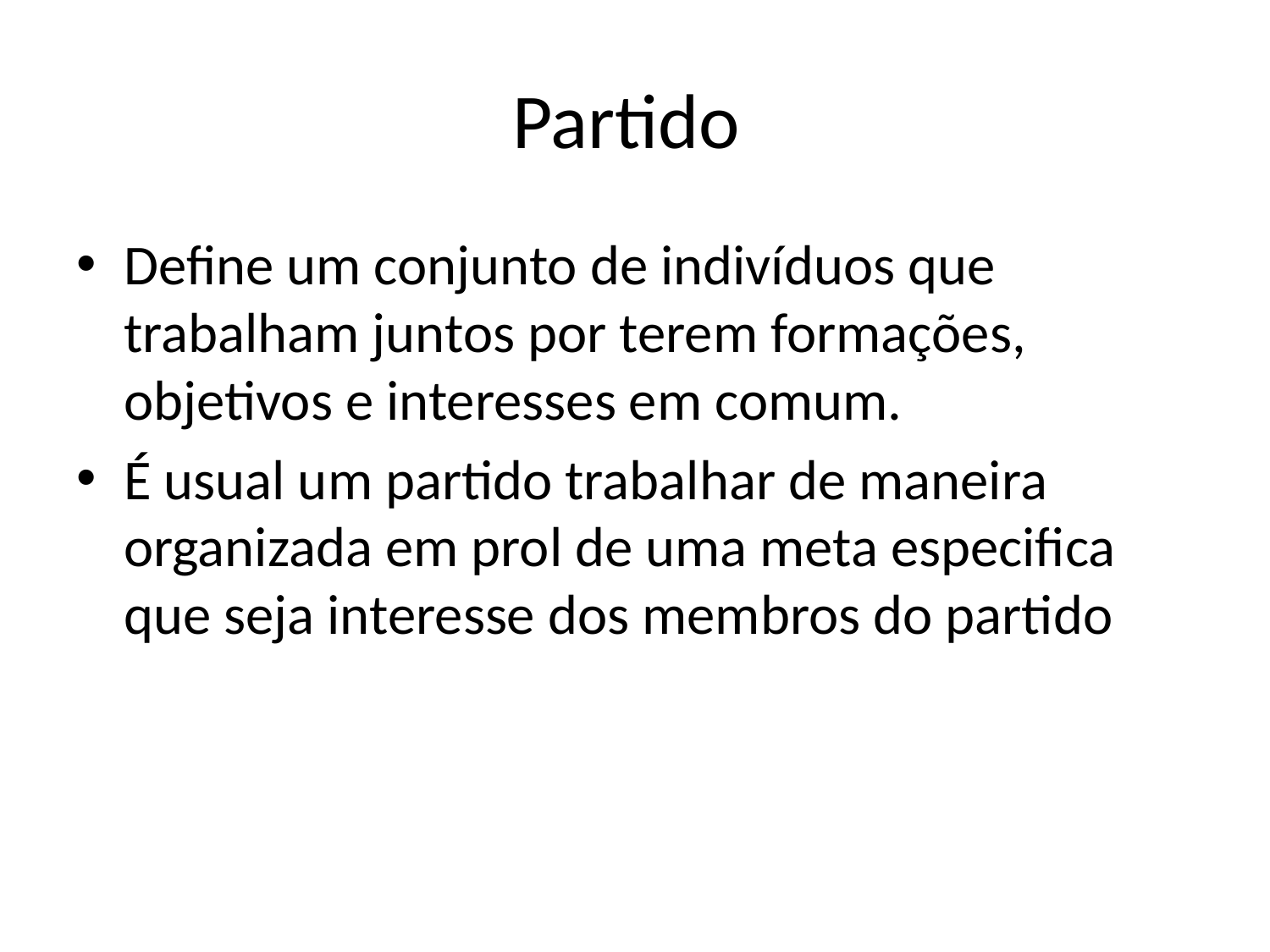

# Partido
Define um conjunto de indivíduos que trabalham juntos por terem formações, objetivos e interesses em comum.
É usual um partido trabalhar de maneira organizada em prol de uma meta especifica que seja interesse dos membros do partido